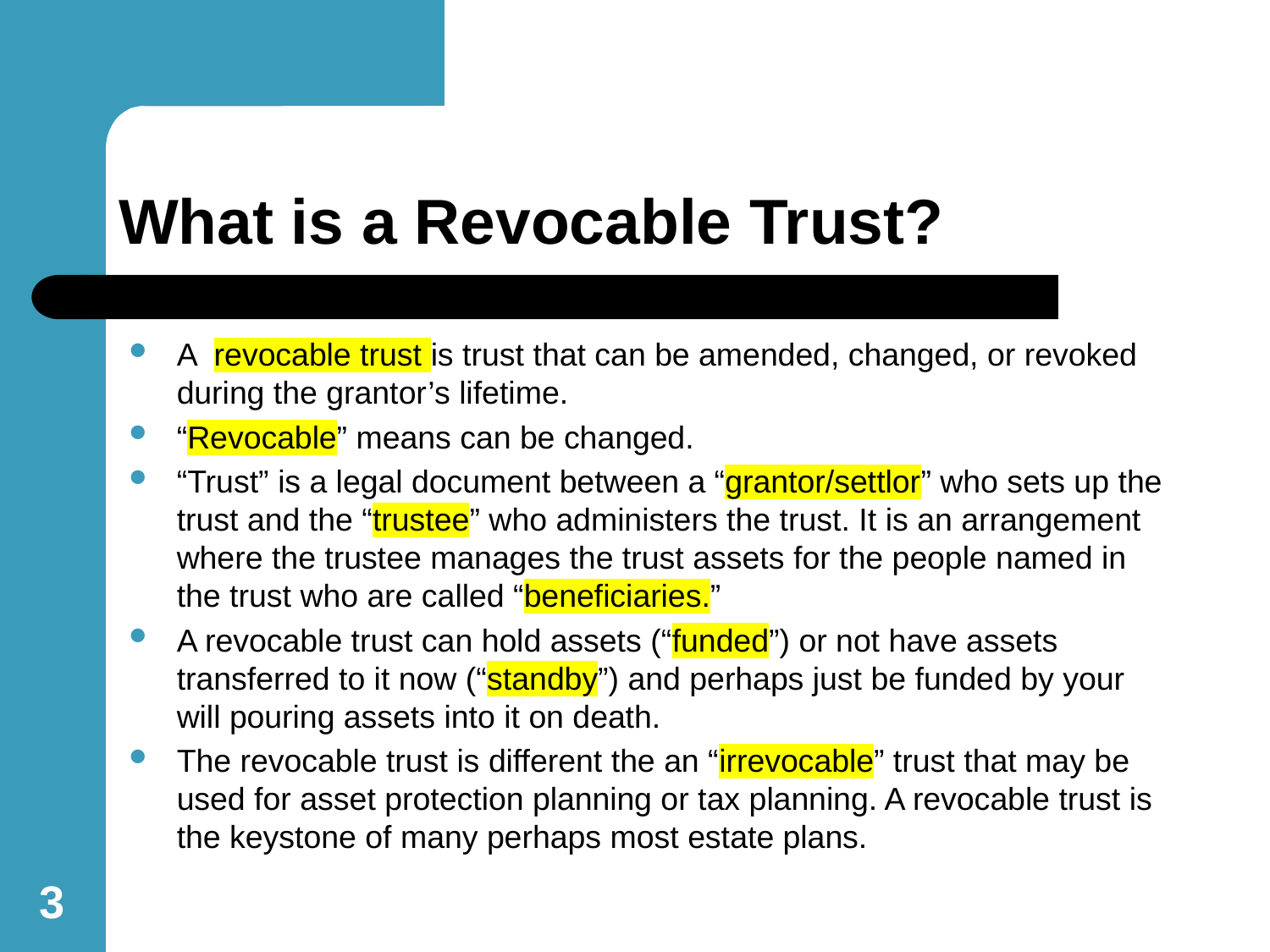

# What is a Revocable Trust?
A  revocable trust is trust that can be amended, changed, or revoked during the grantor’s lifetime.
“Revocable” means can be changed.
“Trust” is a legal document between a “grantor/settlor” who sets up the trust and the “trustee” who administers the trust. It is an arrangement where the trustee manages the trust assets for the people named in the trust who are called “beneficiaries.”
A revocable trust can hold assets (“funded”) or not have assets transferred to it now (“standby”) and perhaps just be funded by your will pouring assets into it on death.
The revocable trust is different the an “irrevocable” trust that may be used for asset protection planning or tax planning. A revocable trust is the keystone of many perhaps most estate plans.
3